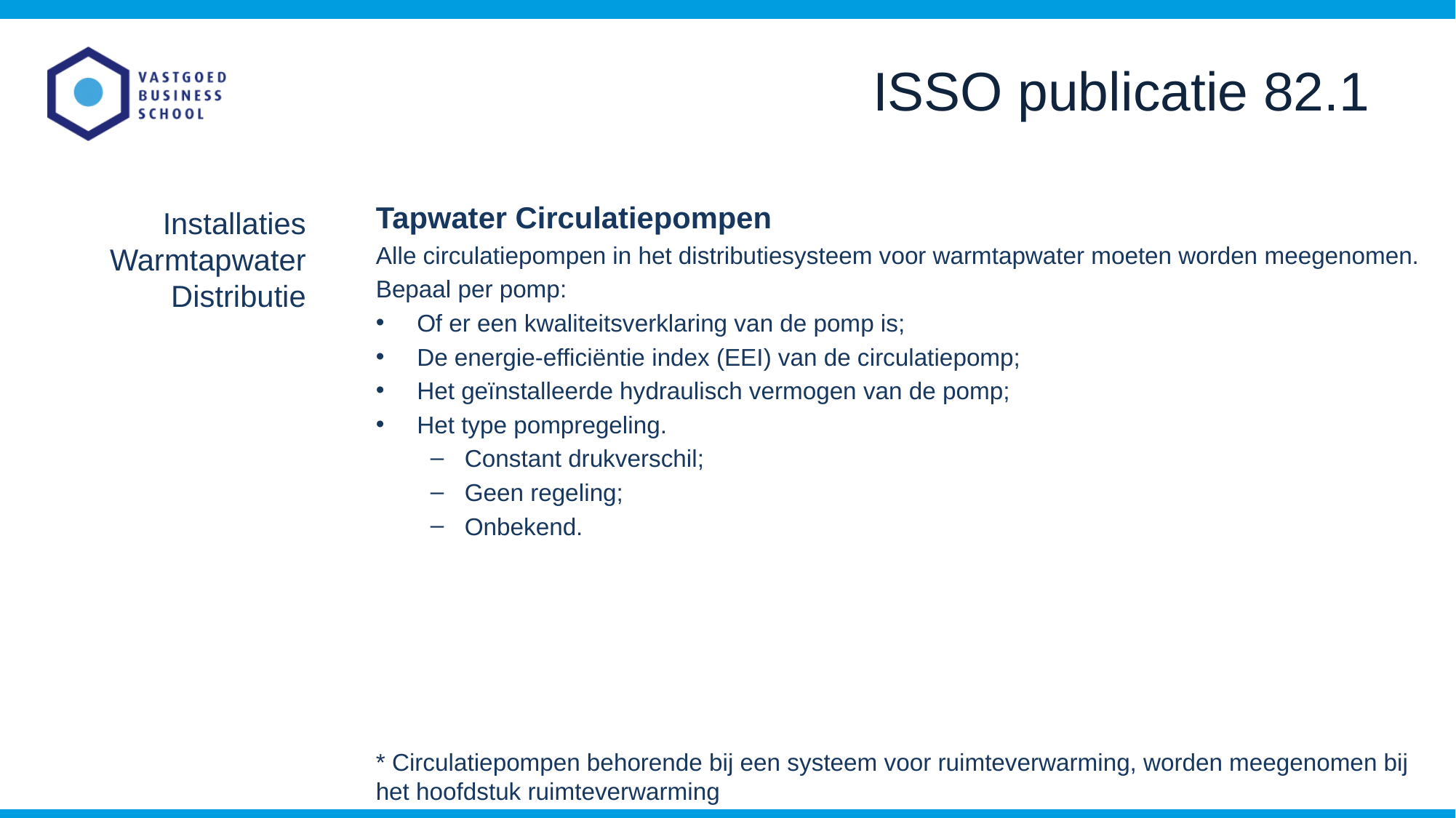

ISSO publicatie 82.1
Installaties
Warmtapwater
Distributie

Tapwater Circulatiepompen
Alle circulatiepompen in het distributiesysteem voor warmtapwater moeten worden meegenomen.
Bepaal per pomp:
Of er een kwaliteitsverklaring van de pomp is;
De energie-efficiëntie index (EEI) van de circulatiepomp;
Het geïnstalleerde hydraulisch vermogen van de pomp;
Het type pompregeling.
Constant drukverschil;
Geen regeling;
Onbekend.

* Circulatiepompen behorende bij een systeem voor ruimteverwarming, worden meegenomen bij het hoofdstuk ruimteverwarming